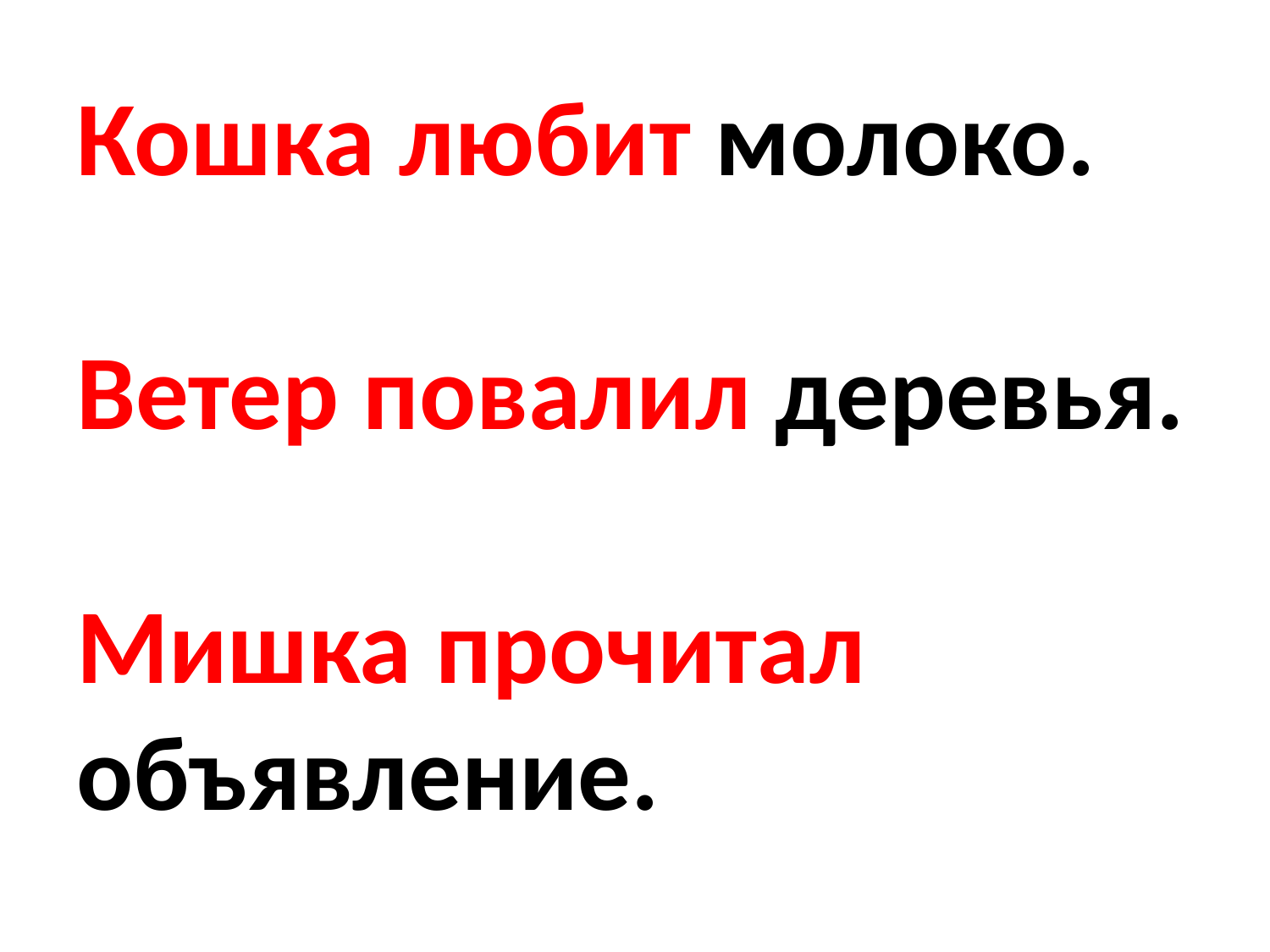

# Кошка любит молоко. Ветер повалил деревья. Мишка прочитал объявление.